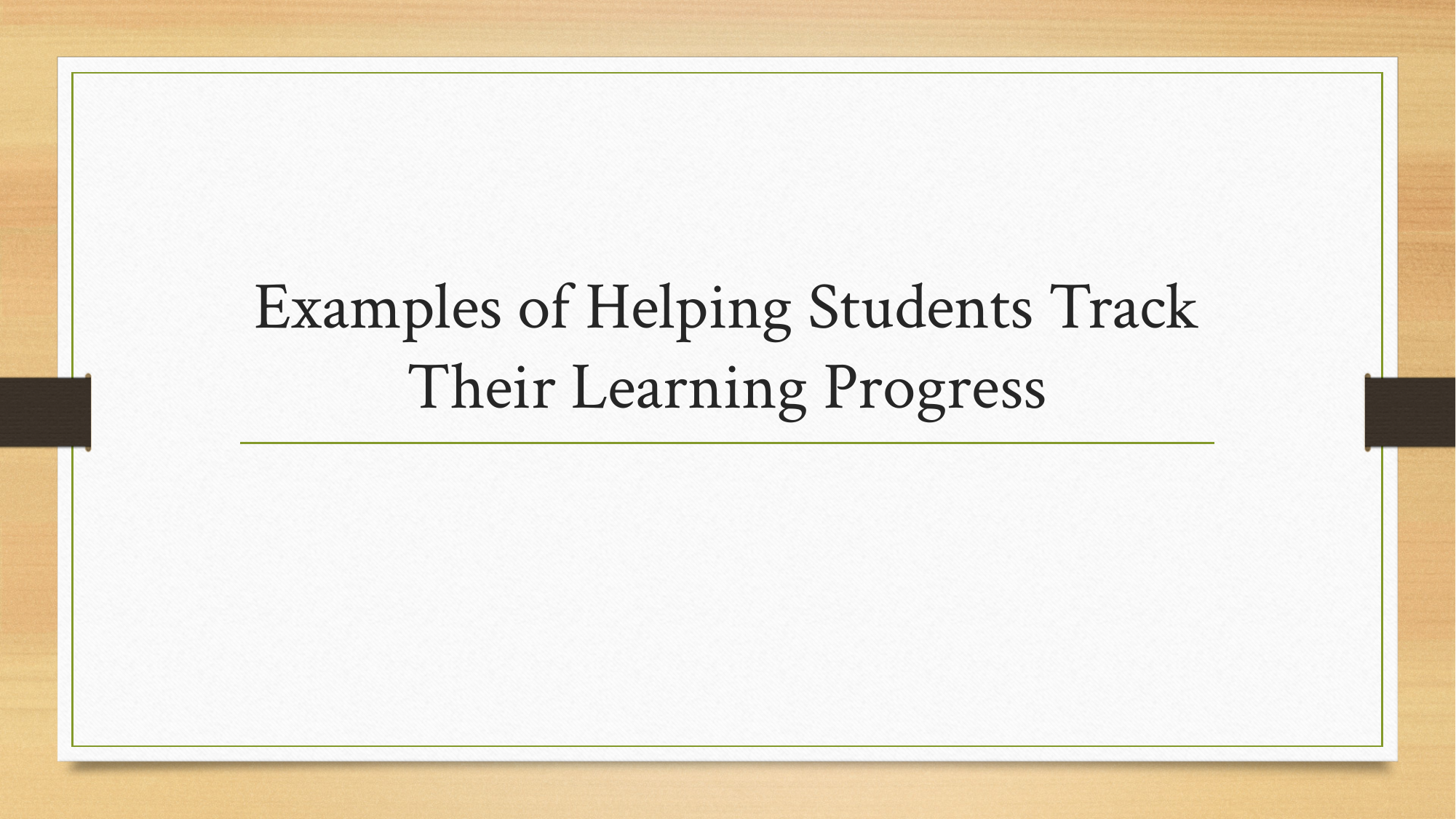

# Examples of Helping Students Track Their Learning Progress